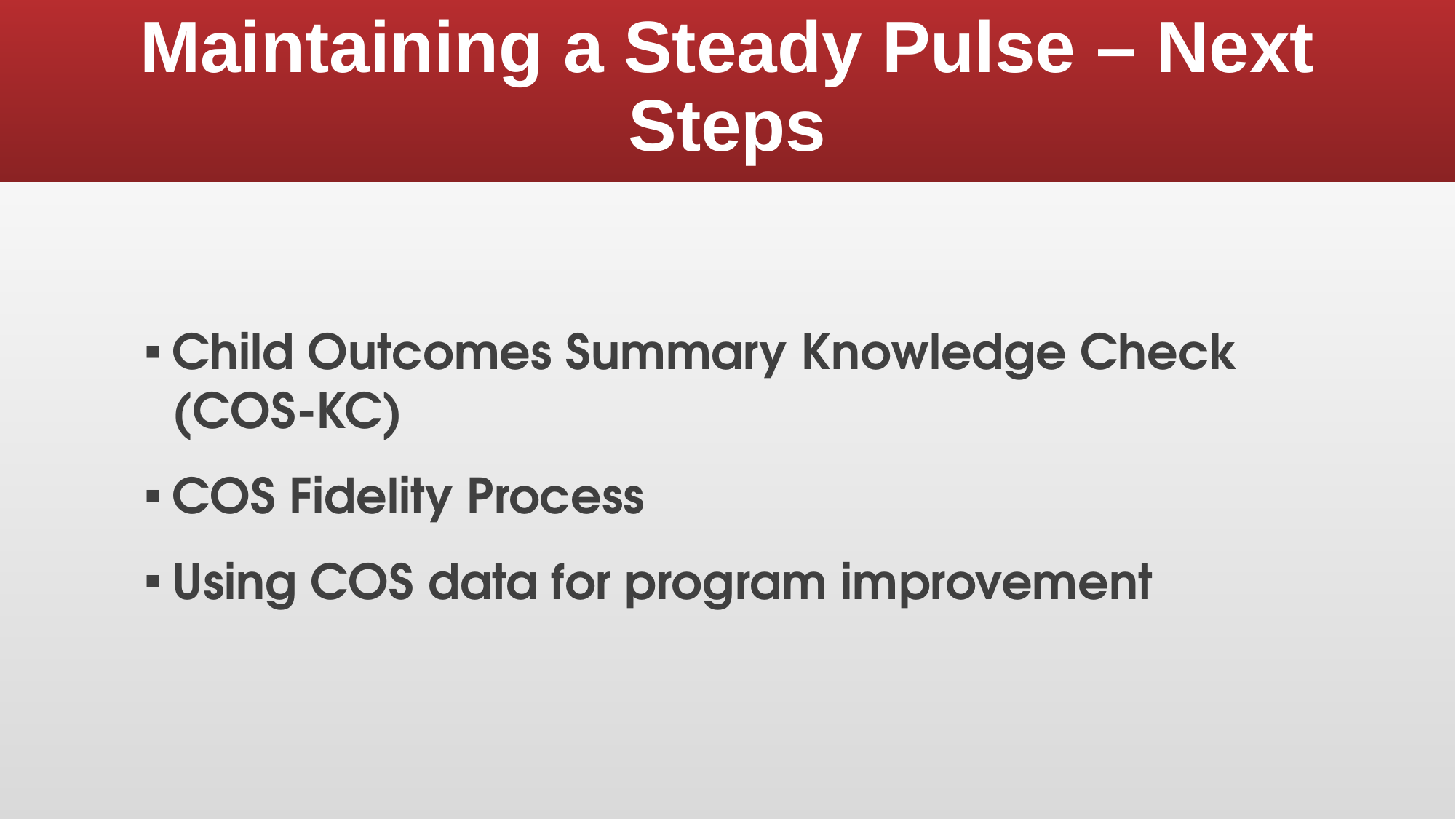

# Maintaining a Steady Pulse – Next Steps
Child Outcomes Summary Knowledge Check (COS-KC)
COS Fidelity Process
Using COS data for program improvement